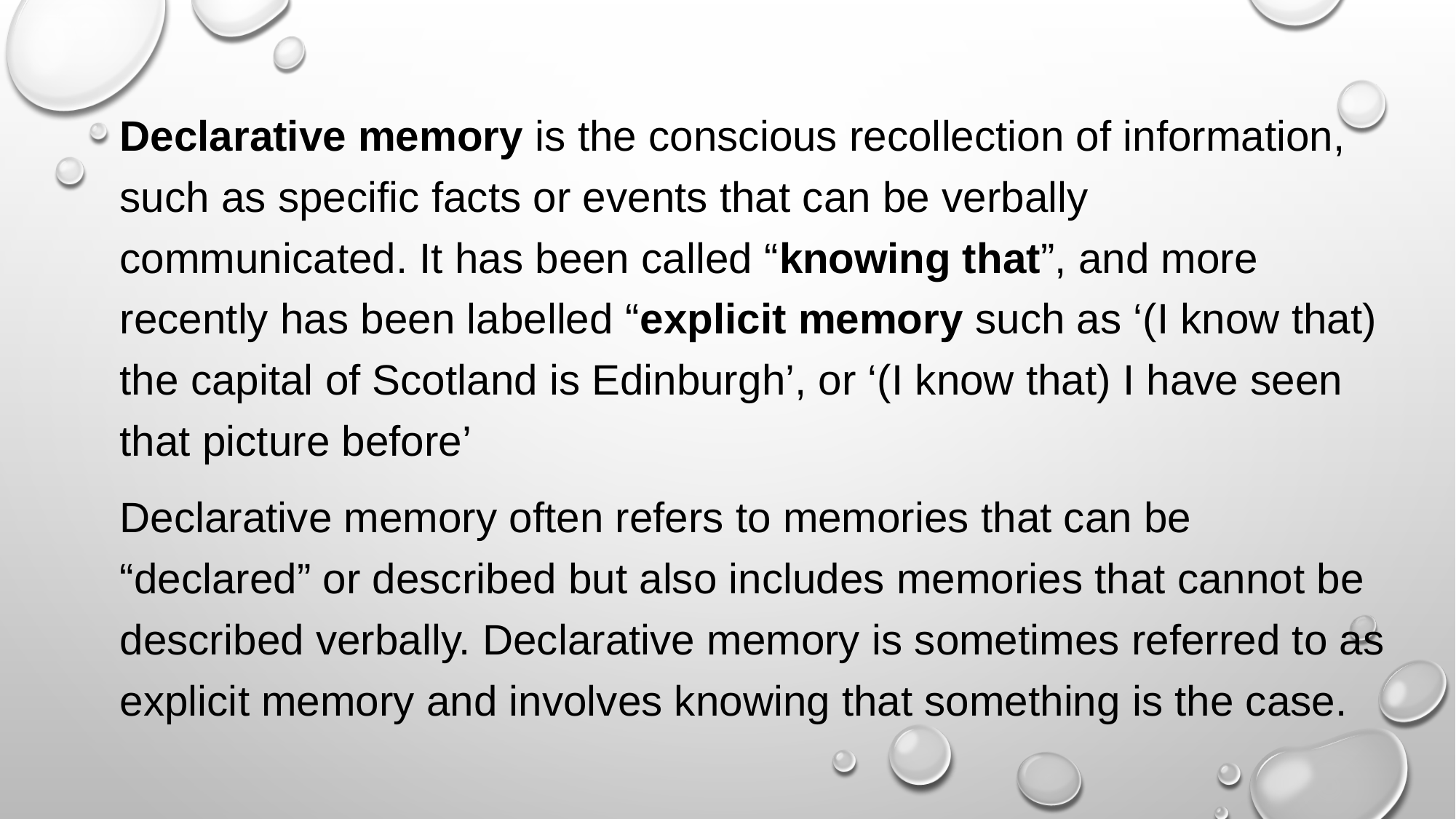

Declarative memory is the conscious recollection of information, such as specific facts or events that can be verbally communicated. It has been called “knowing that”, and more recently has been labelled “explicit memory such as ‘(I know that) the capital of Scotland is Edinburgh’, or ‘(I know that) I have seen that picture before’
Declarative memory often refers to memories that can be “declared” or described but also includes memories that cannot be described verbally. Declarative memory is sometimes referred to as explicit memory and involves knowing that something is the case.